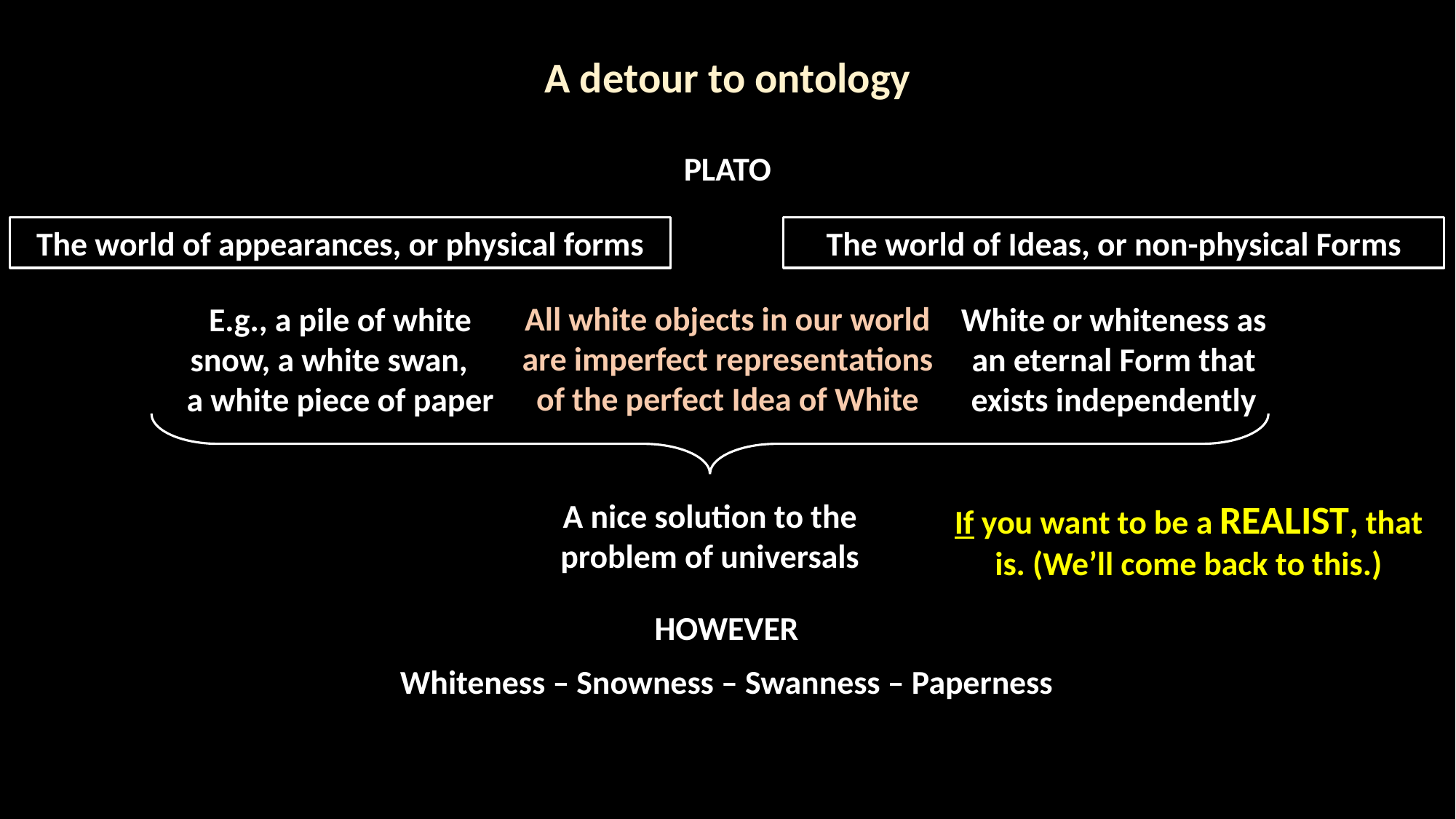

A detour to ontology
PLATO
The world of Ideas, or non-physical Forms
The world of appearances, or physical forms
All white objects in our world are imperfect representations of the perfect Idea of White
E.g., a pile of white snow, a white swan,    a white piece of paper
White or whiteness as an eternal Form that exists independently
If you want to be a realist, that is. (We’ll come back to this.)
A nice solution to the problem of universals
HOWEVER

Whiteness – Snowness – Swanness – Paperness